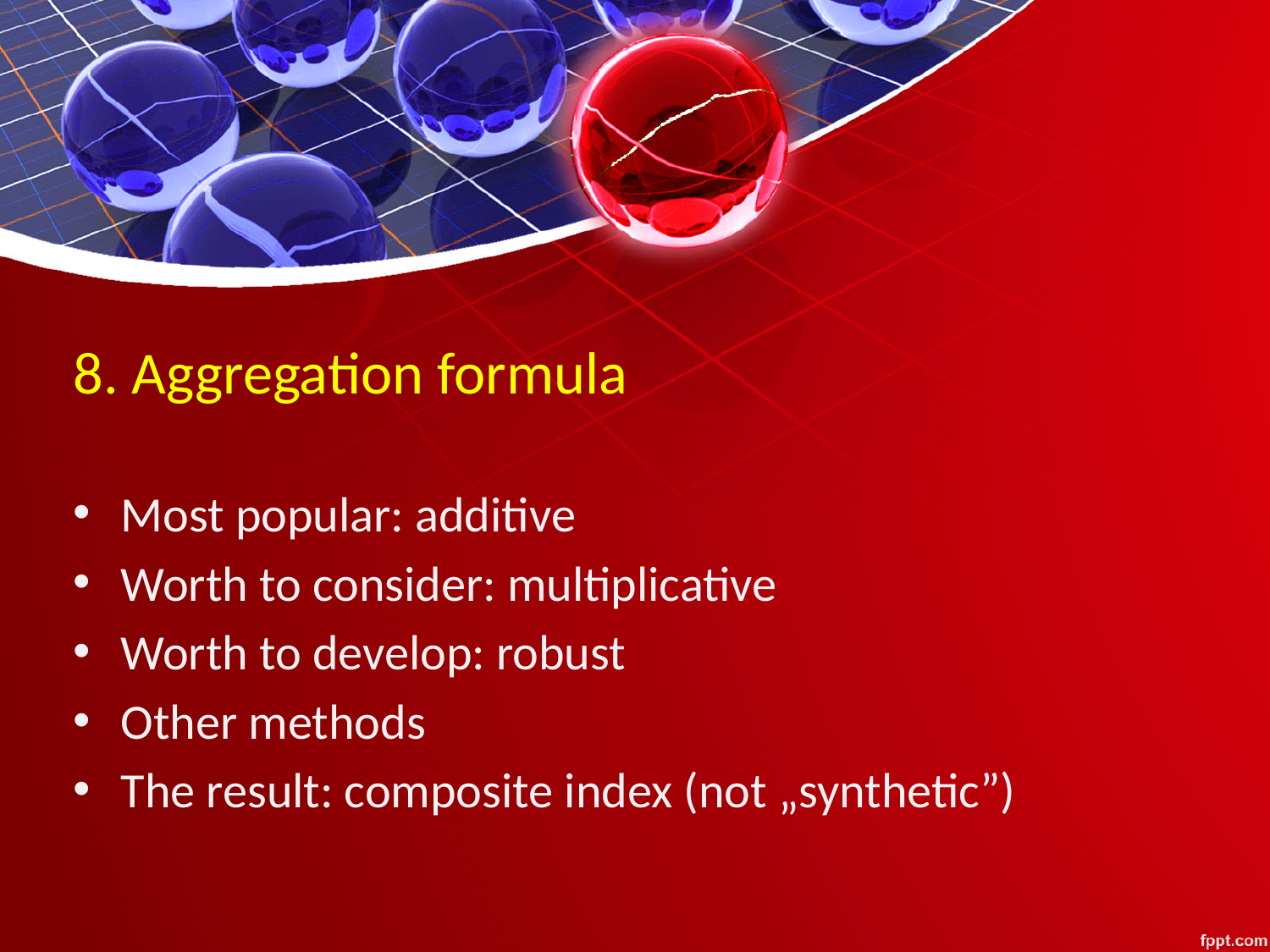

# 8. Aggregation formula
Most popular: additive
Worth to consider: multiplicative
Worth to develop: robust
Other methods
The result: composite index (not „synthetic”)